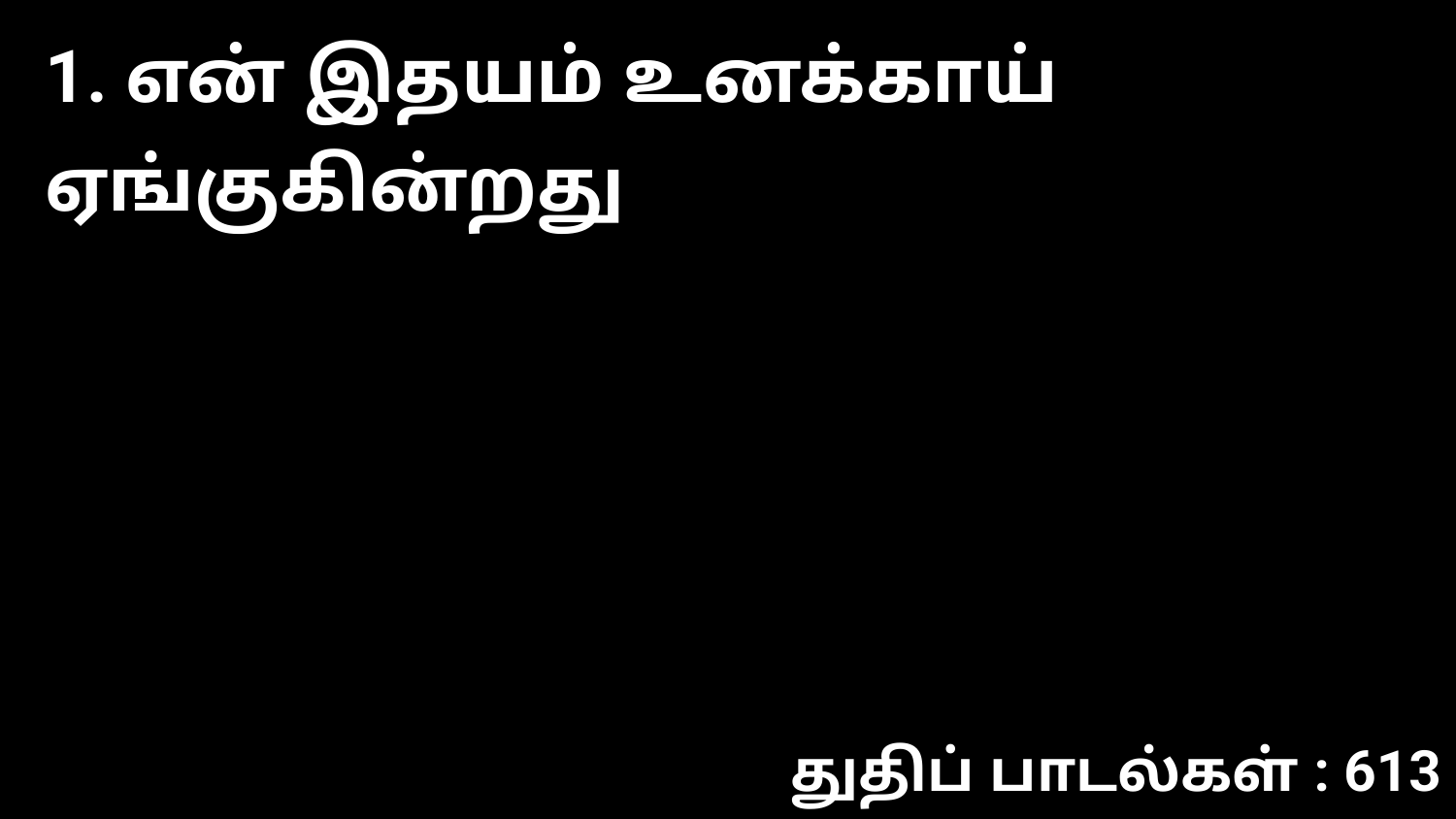

1. என் இதயம் உனக்காய் ஏங்குகின்றது
துதிப் பாடல்கள் : 613